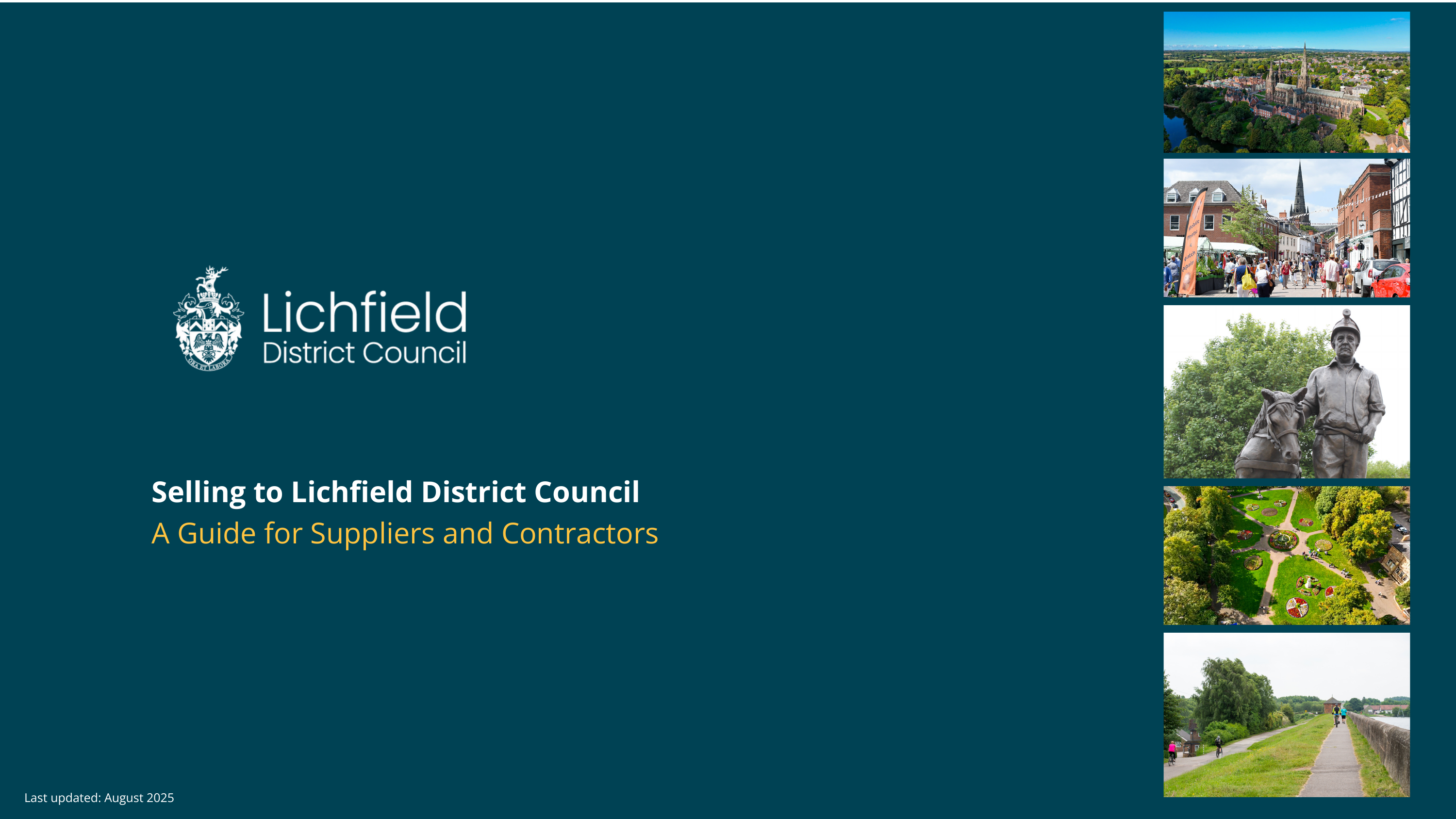

Selling to Lichfield District Council
A Guide for Suppliers and Contractors

Last updated: August 2025